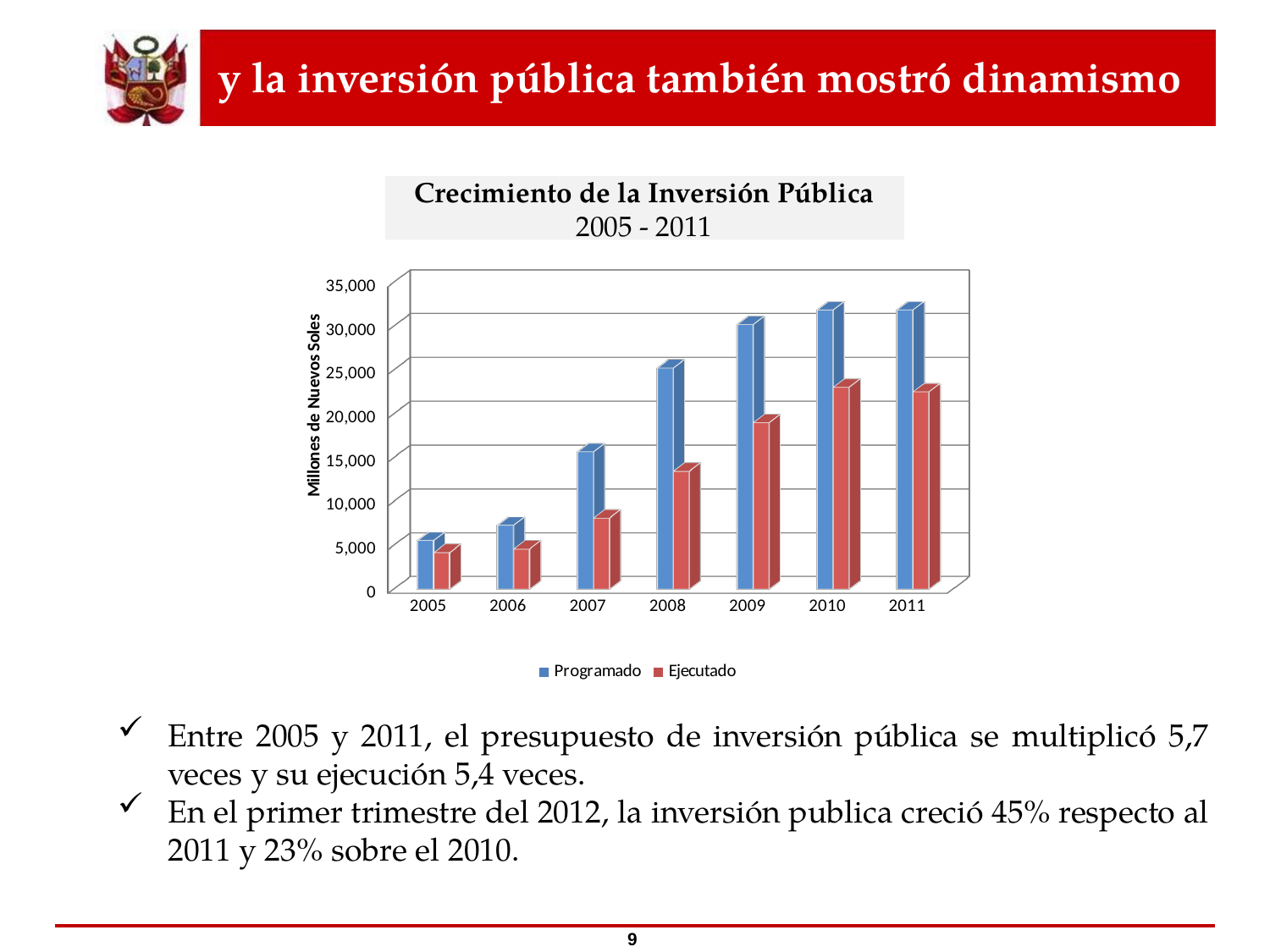

y la inversión pública también mostró dinamismo
Crecimiento de la Inversión Pública
2005 - 2011

[unsupported chart]

Entre 2005 y 2011, el presupuesto de inversión pública se multiplicó 5,7 veces y su ejecución 5,4 veces.
En el primer trimestre del 2012, la inversión publica creció 45% respecto al 2011 y 23% sobre el 2010.
9